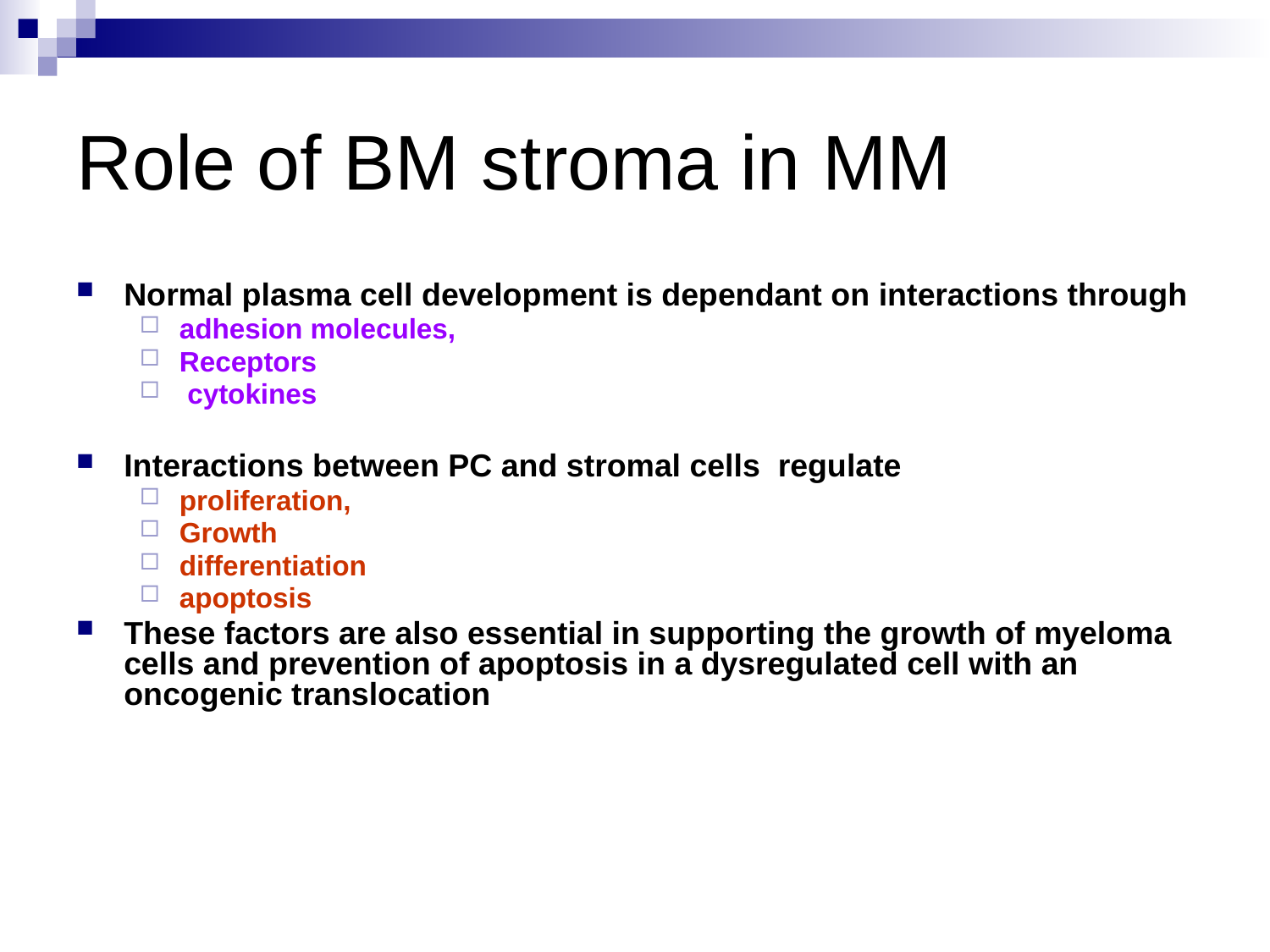

# Role of BM stroma in MM
Normal plasma cell development is dependant on interactions through
adhesion molecules,
Receptors
 cytokines

Interactions between PC and stromal cells  regulate
proliferation,
Growth
differentiation
apoptosis
These factors are also essential in supporting the growth of myeloma cells and prevention of apoptosis in a dysregulated cell with an oncogenic translocation